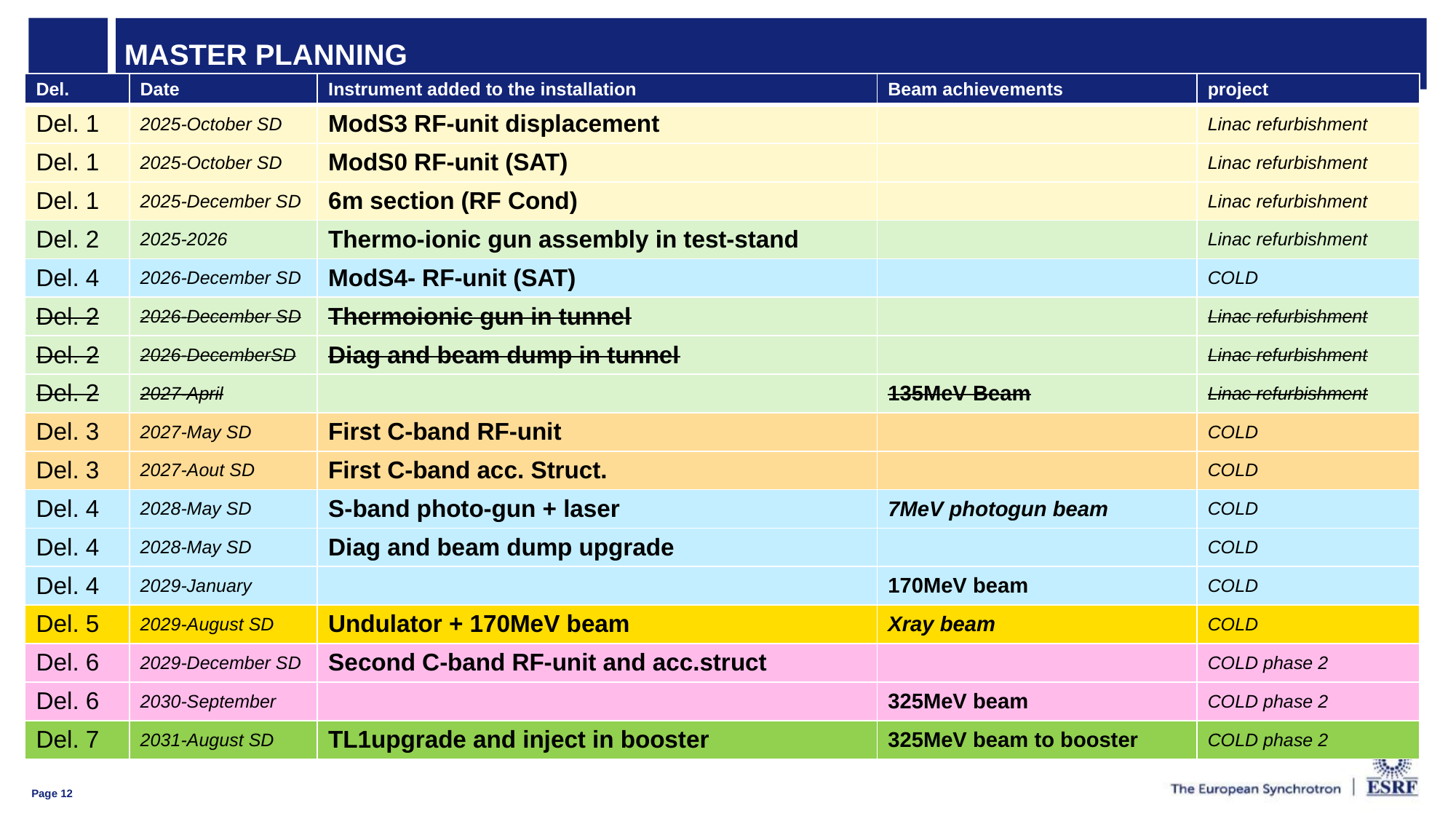

# Master planning
| Del. | Date | Instrument added to the installation | Beam achievements | project |
| --- | --- | --- | --- | --- |
| Del. 1 | 2025-October SD | ModS3 RF-unit displacement |  | Linac refurbishment |
| Del. 1 | 2025-October SD | ModS0 RF-unit (SAT) |  | Linac refurbishment |
| Del. 1 | 2025-December SD | 6m section (RF Cond) |  | Linac refurbishment |
| Del. 2 | 2025-2026 | Thermo-ionic gun assembly in test-stand |  | Linac refurbishment |
| Del. 4 | 2026-December SD | ModS4- RF-unit (SAT) |  | COLD |
| Del. 2 | 2026-December SD | Thermoionic gun in tunnel |  | Linac refurbishment |
| Del. 2 | 2026-DecemberSD | Diag and beam dump in tunnel |  | Linac refurbishment |
| Del. 2 | 2027-April |  | 135MeV Beam | Linac refurbishment |
| Del. 3 | 2027-May SD | First C-band RF-unit |  | COLD |
| Del. 3 | 2027-Aout SD | First C-band acc. Struct. |  | COLD |
| Del. 4 | 2028-May SD | S-band photo-gun + laser | 7MeV photogun beam | COLD |
| Del. 4 | 2028-May SD | Diag and beam dump upgrade |  | COLD |
| Del. 4 | 2029-January |  | 170MeV beam | COLD |
| Del. 5 | 2029-August SD | Undulator + 170MeV beam | Xray beam | COLD |
| Del. 6 | 2029-December SD | Second C-band RF-unit and acc.struct |  | COLD phase 2 |
| Del. 6 | 2030-September |  | 325MeV beam | COLD phase 2 |
| Del. 7 | 2031-August SD | TL1upgrade and inject in booster | 325MeV beam to booster | COLD phase 2 |
Page 12